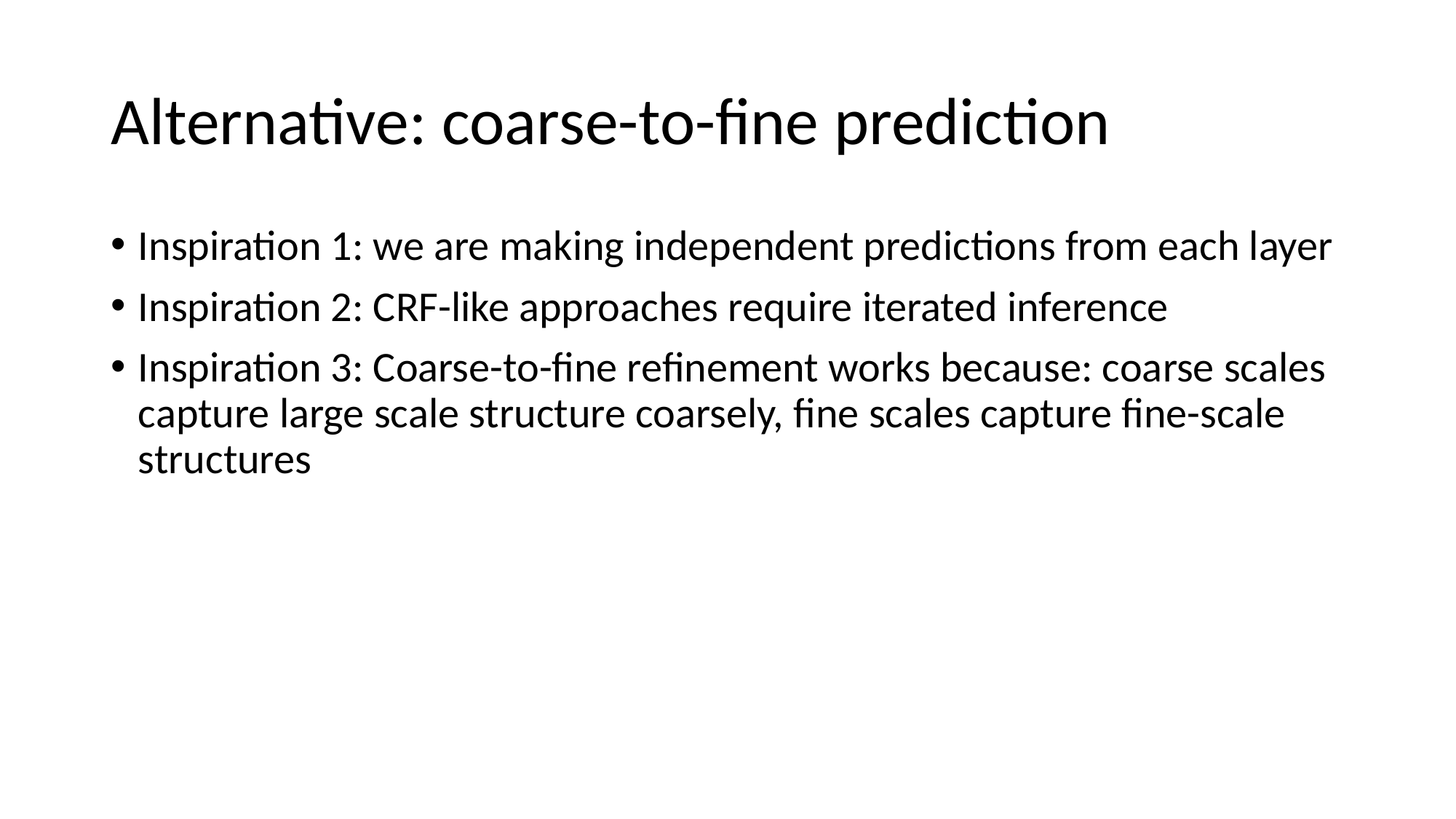

# Alternative: coarse-to-fine prediction
Inspiration 1: we are making independent predictions from each layer
Inspiration 2: CRF-like approaches require iterated inference
Inspiration 3: Coarse-to-fine refinement works because: coarse scales capture large scale structure coarsely, fine scales capture fine-scale structures